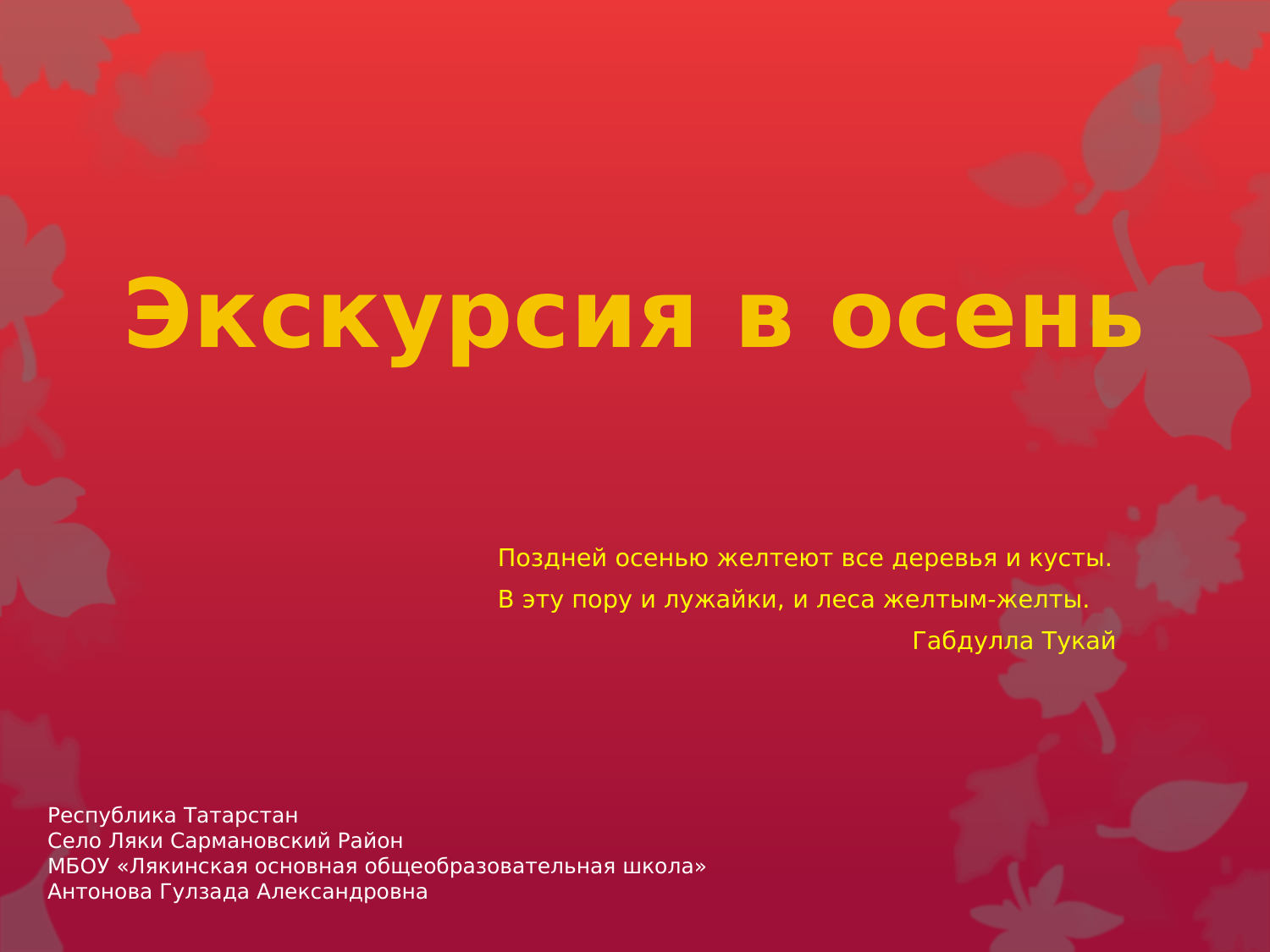

Экскурсия в осень
Поздней осенью желтеют все деревья и кусты.
В эту пору и лужайки, и леса желтым-желты.
Габдулла Тукай
Республика Татарстан
Село Ляки Сармановский Район
МБОУ «Лякинская основная общеобразовательная школа»
Антонова Гулзада Александровна